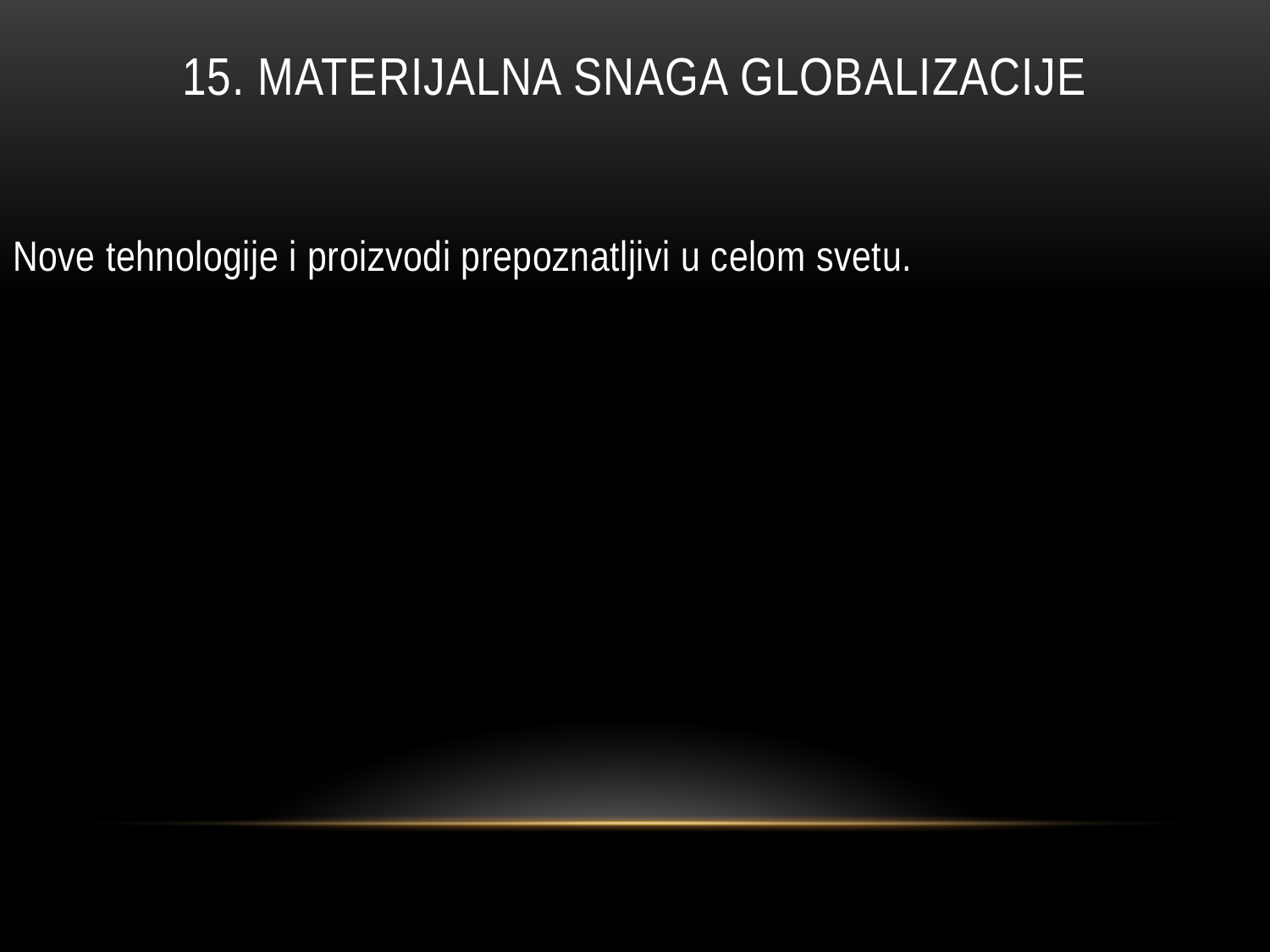

# 15. Materijalna snaga globalizacije
Nove tehnologije i proizvodi prepoznatljivi u celom svetu.